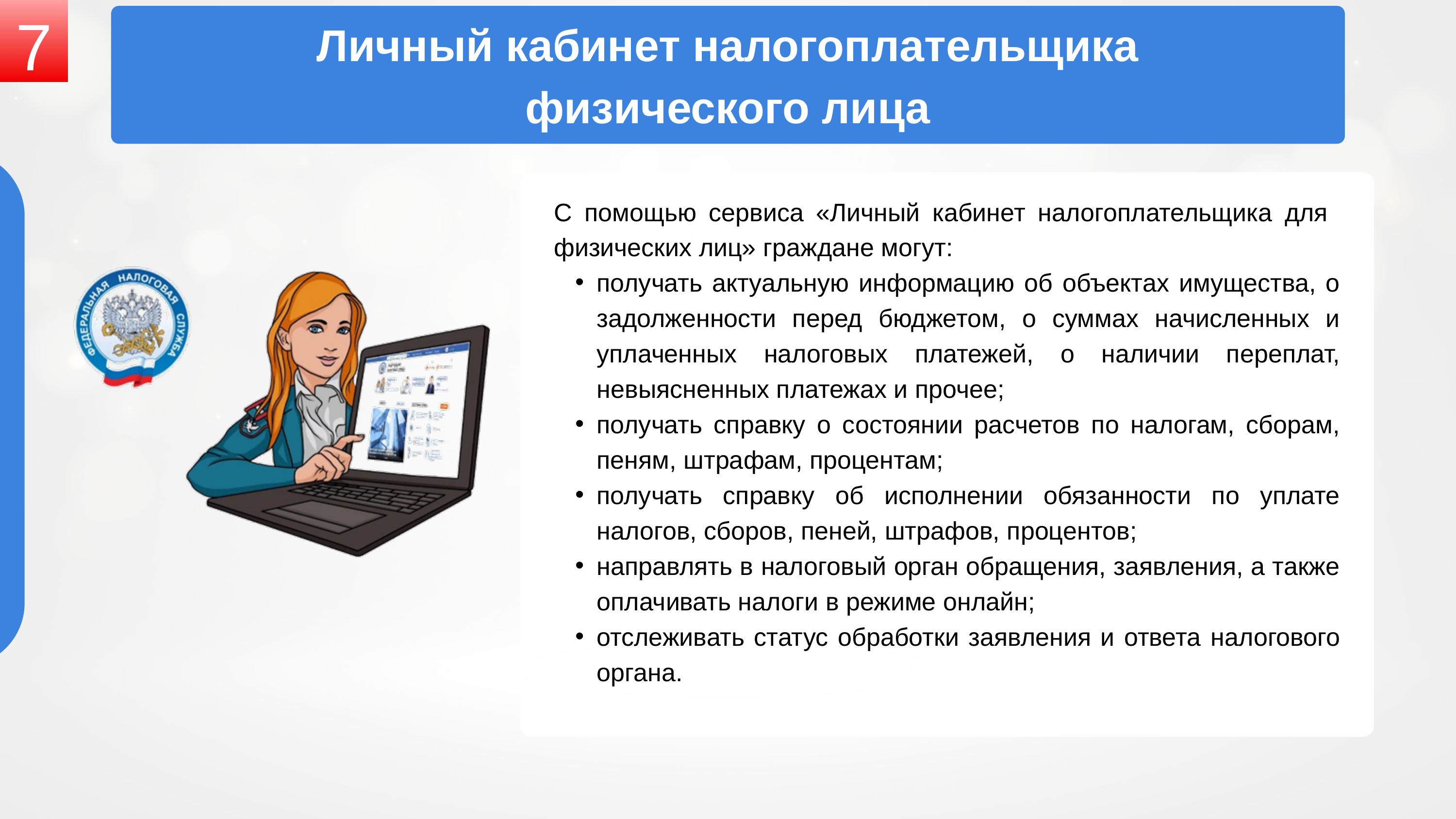

7

Личный кабинет налогоплательщика
физического лица

С помощью сервиса «Личный кабинет налогоплательщика для  физических лиц» граждане могут:
получать актуальную информацию об объектах имущества, о задолженности перед бюджетом, о суммах начисленных и уплаченных налоговых платежей, о наличии переплат, невыясненных платежах и прочее;
получать справку о состоянии расчетов по налогам, сборам, пеням, штрафам, процентам;
получать справку об исполнении обязанности по уплате налогов, сборов, пеней, штрафов, процентов;
направлять в налоговый орган обращения, заявления, а также оплачивать налоги в режиме онлайн;
отслеживать статус обработки заявления и ответа налогового органа.